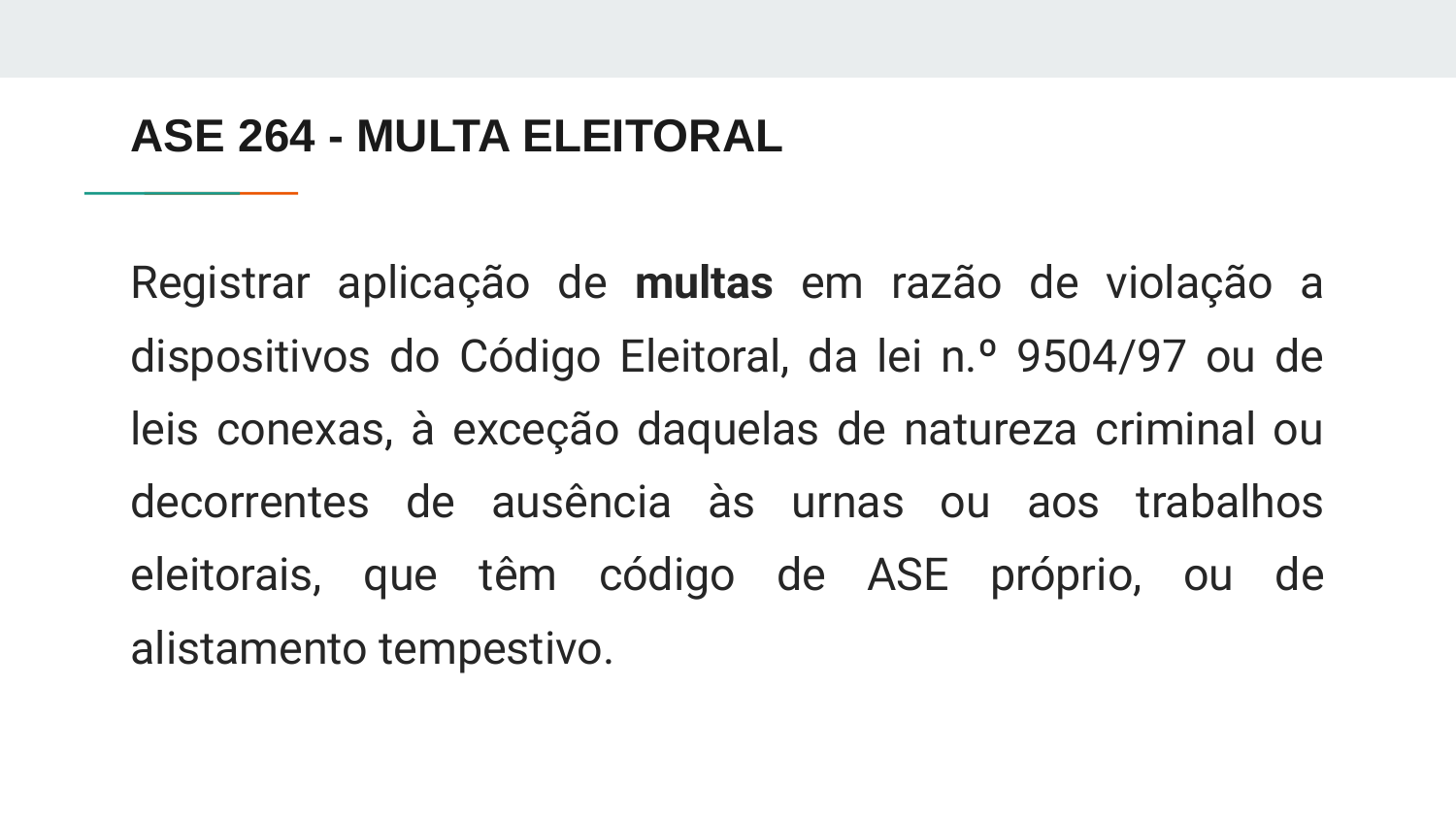

# ASE 264 - MULTA ELEITORAL
Registrar aplicação de multas em razão de violação a dispositivos do Código Eleitoral, da lei n.º 9504/97 ou de leis conexas, à exceção daquelas de natureza criminal ou decorrentes de ausência às urnas ou aos trabalhos eleitorais, que têm código de ASE próprio, ou de alistamento tempestivo.